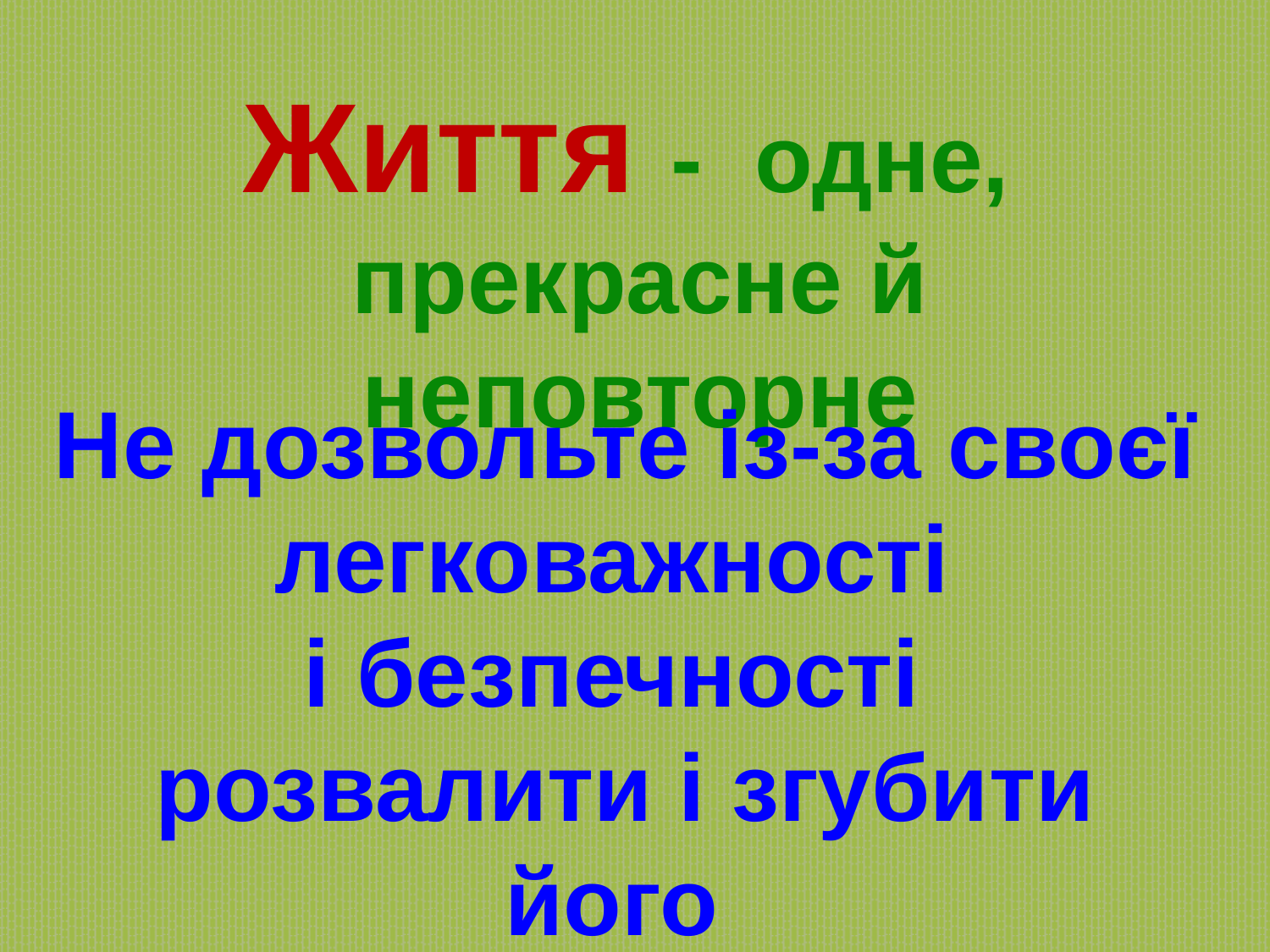

Життя -  одне,
прекрасне й неповторне
Не дозвольте із-за своєї
легковажності
і безпечності
розвалити і згубити його